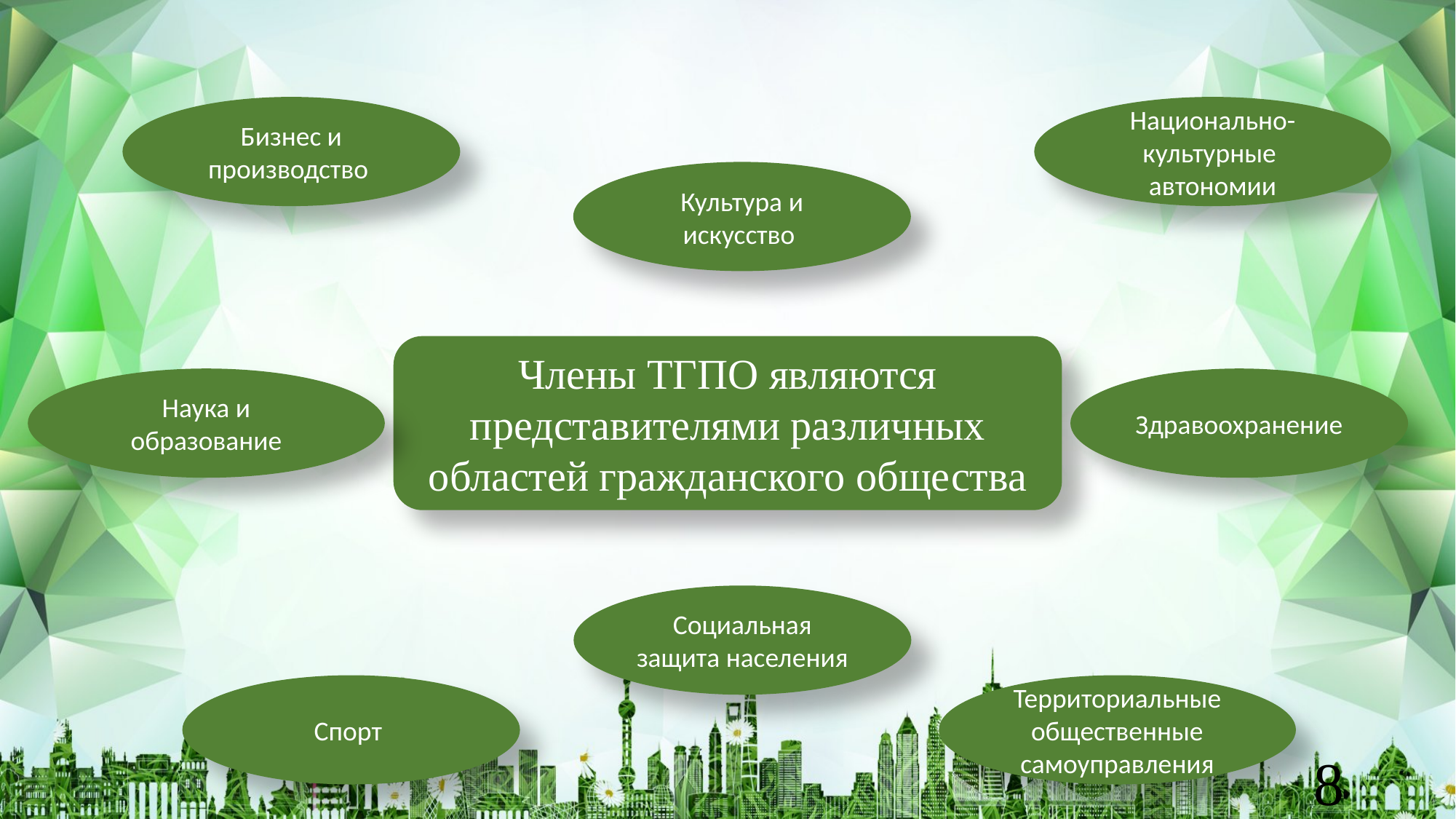

Бизнес и производство
Национально-культурные  автономии
Культура и искусство
Члены ТГПО являются представителями различных областей гражданского общества
Наука и образование
Здравоохранение
Социальная защита населения
Спорт
Территориальные общественные самоуправления
8